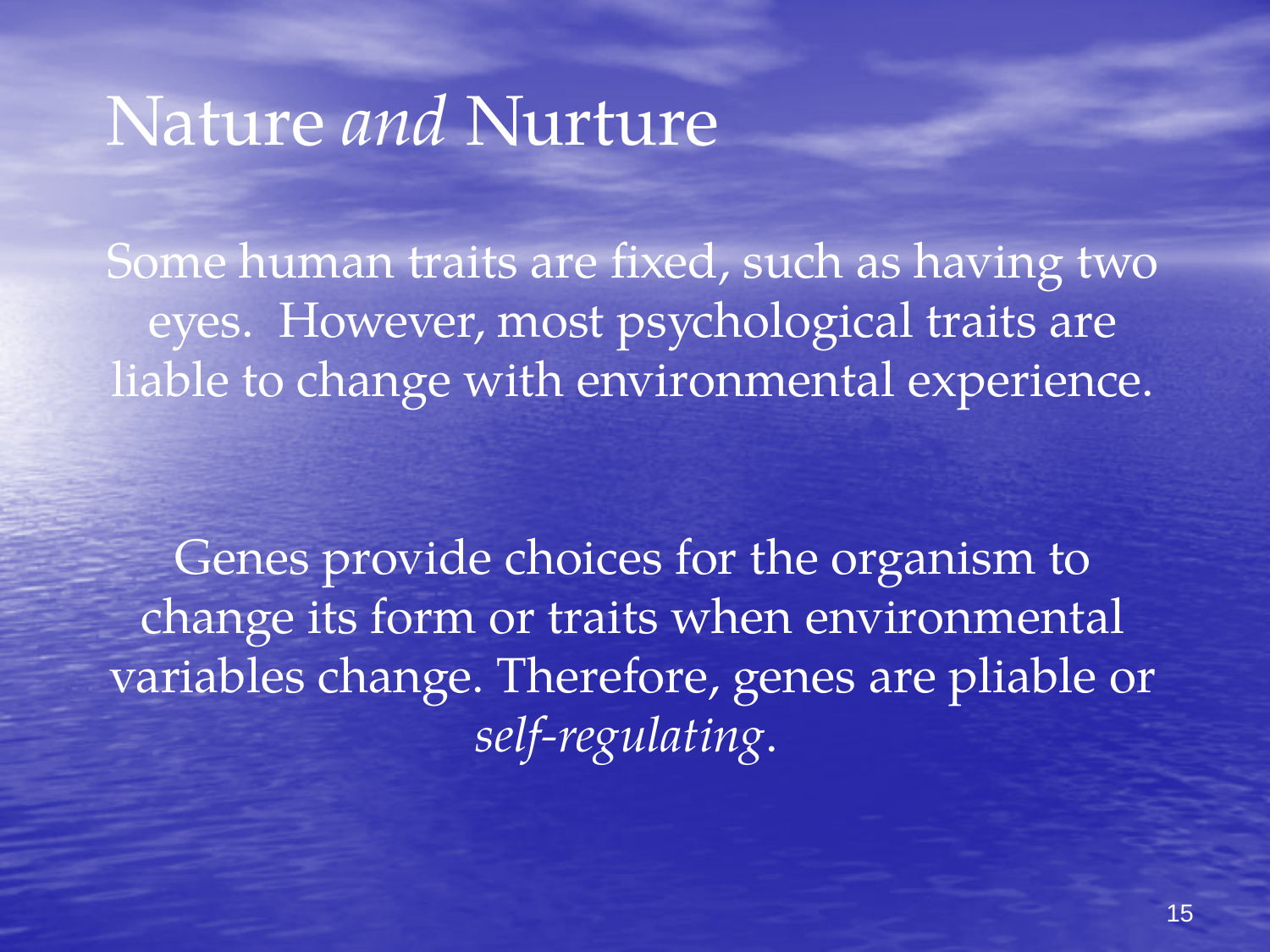

# Nature and Nurture
Some human traits are fixed, such as having two eyes.  However, most psychological traits are liable to change with environmental experience.
Genes provide choices for the organism to change its form or traits when environmental variables change. Therefore, genes are pliable or self-regulating.
15